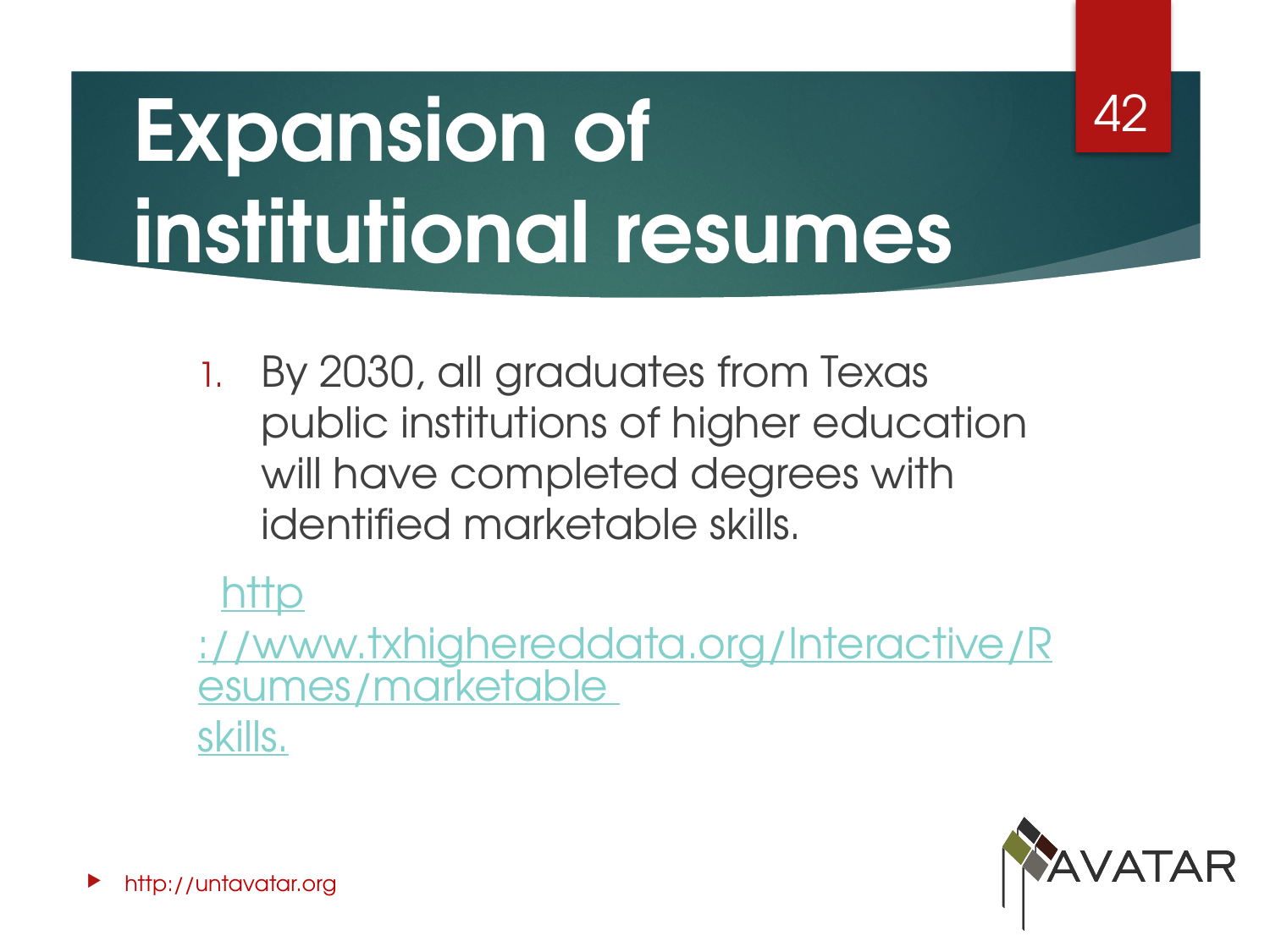

42
# Expansion of institutional resumes
By 2030, all graduates from Texas public institutions of higher education will have completed degrees with identified marketable skills.
  http://www.txhighereddata.org/Interactive/Resumes/marketable skills.

http://untavatar.org